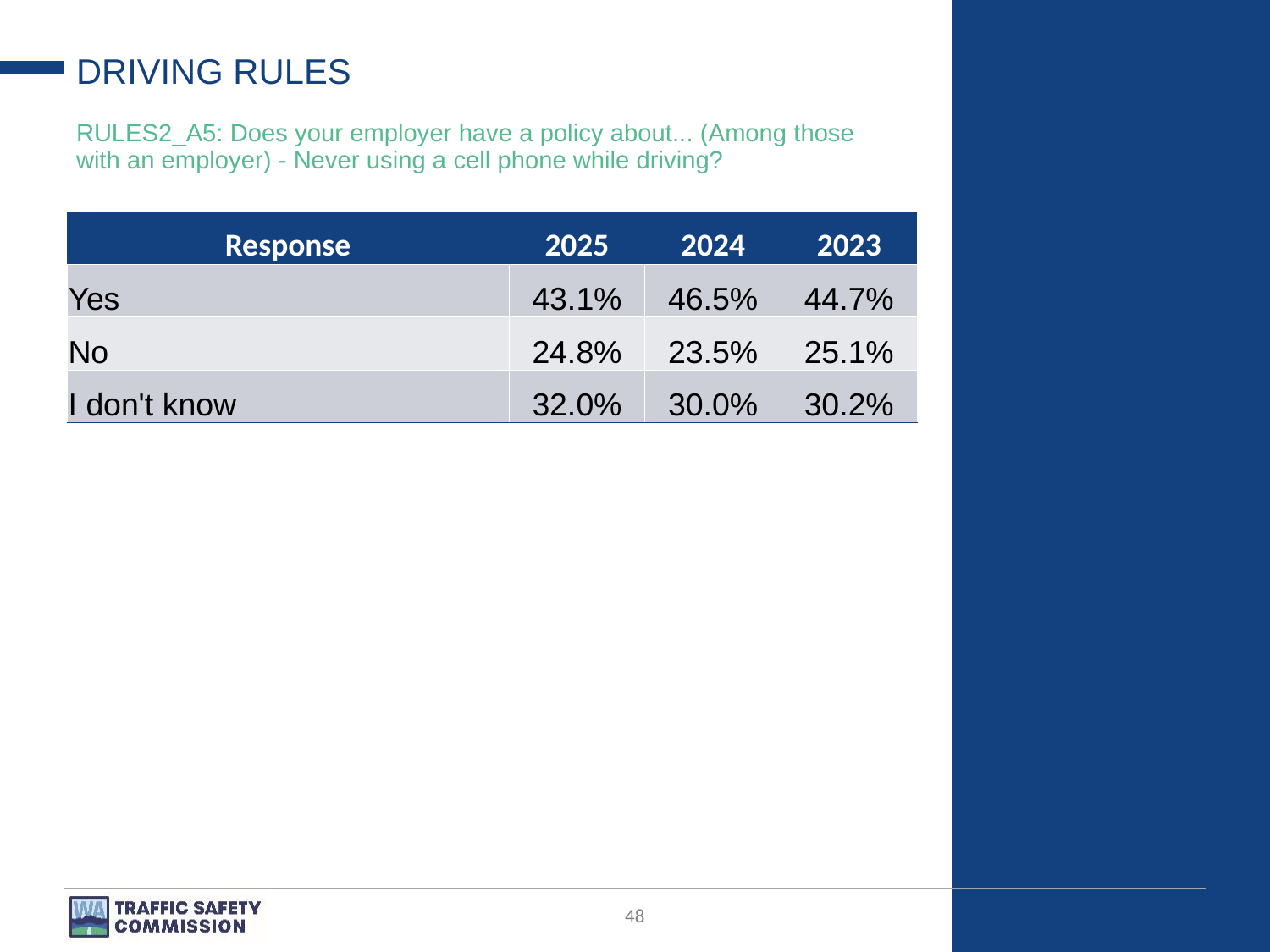

# DRIVING RULES
RULES2_A5: Does your employer have a policy about... (Among those with an employer) - Never using a cell phone while driving?
| Response | 2025 | 2024 | 2023 |
| --- | --- | --- | --- |
| Yes | 43.1% | 46.5% | 44.7% |
| No | 24.8% | 23.5% | 25.1% |
| I don't know | 32.0% | 30.0% | 30.2% |